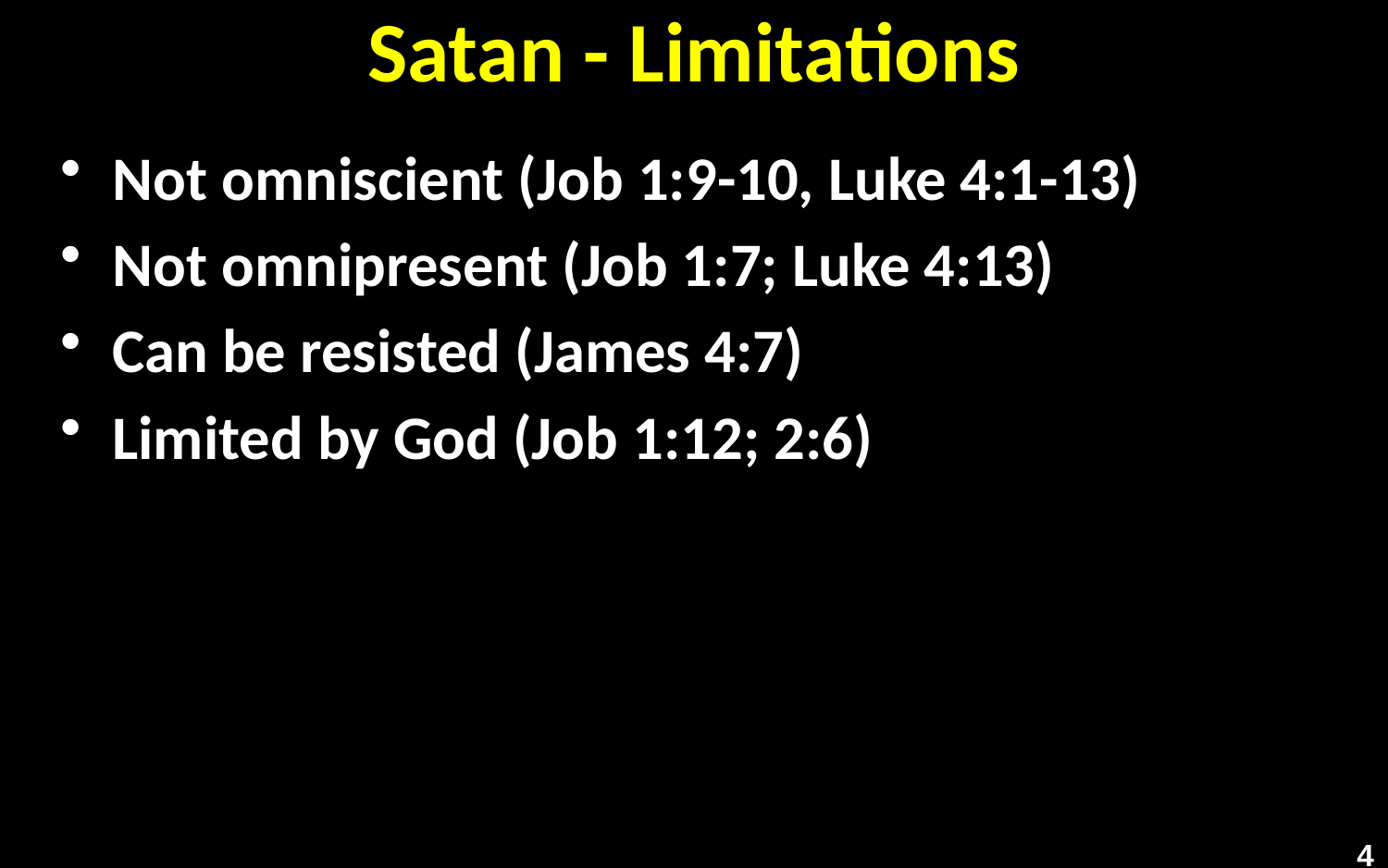

# Satan - Limitations
Not omniscient (Job 1:9-10, Luke 4:1-13)
Not omnipresent (Job 1:7; Luke 4:13)
Can be resisted (James 4:7)
Limited by God (Job 1:12; 2:6)

4